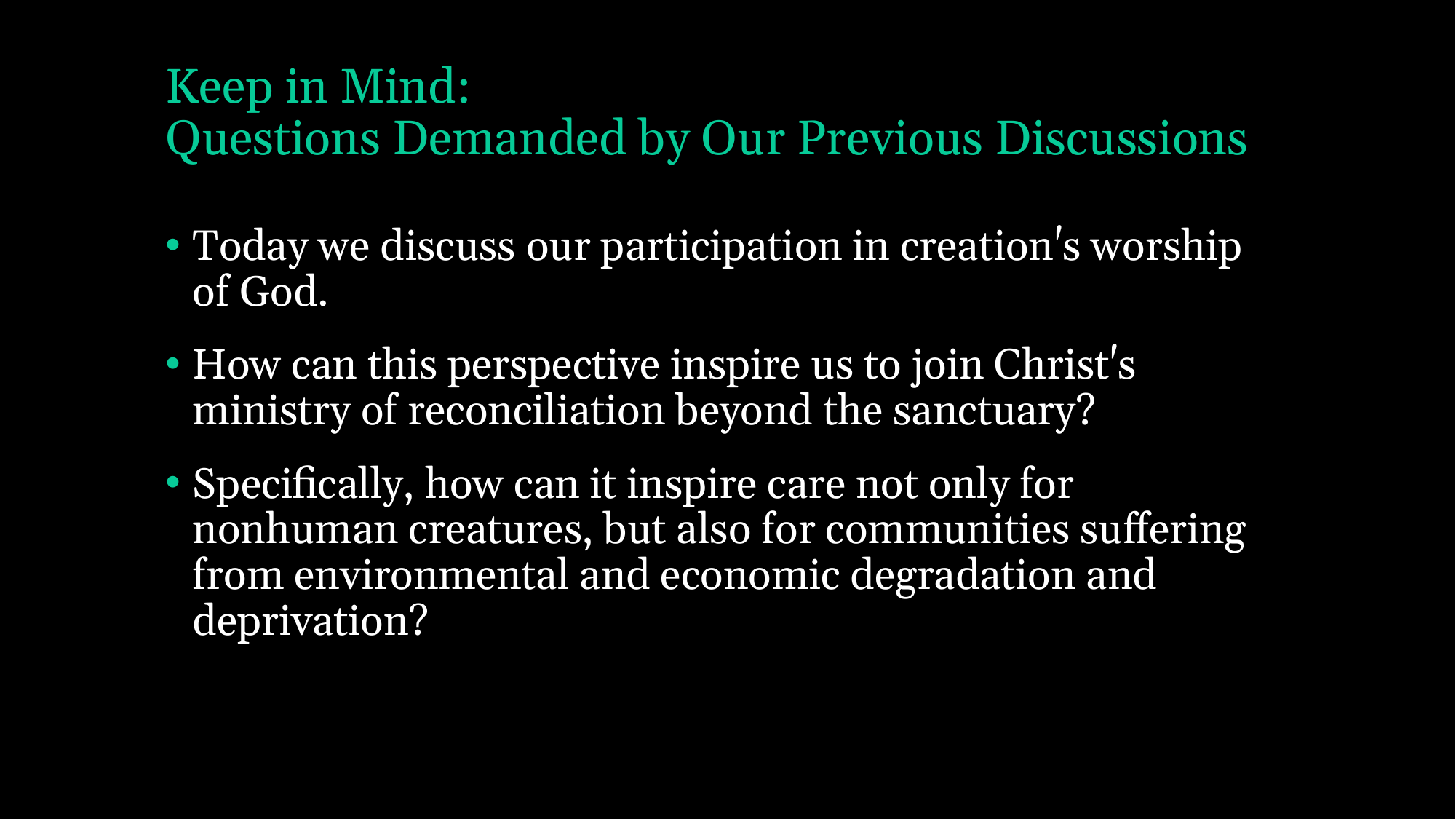

# Keep in Mind: Questions Demanded by Our Previous Discussions
Today we discuss our participation in creation's worship of God.
How can this perspective inspire us to join Christ's ministry of reconciliation beyond the sanctuary?
Specifically, how can it inspire care not only for nonhuman creatures, but also for communities suffering from environmental and economic degradation and deprivation?